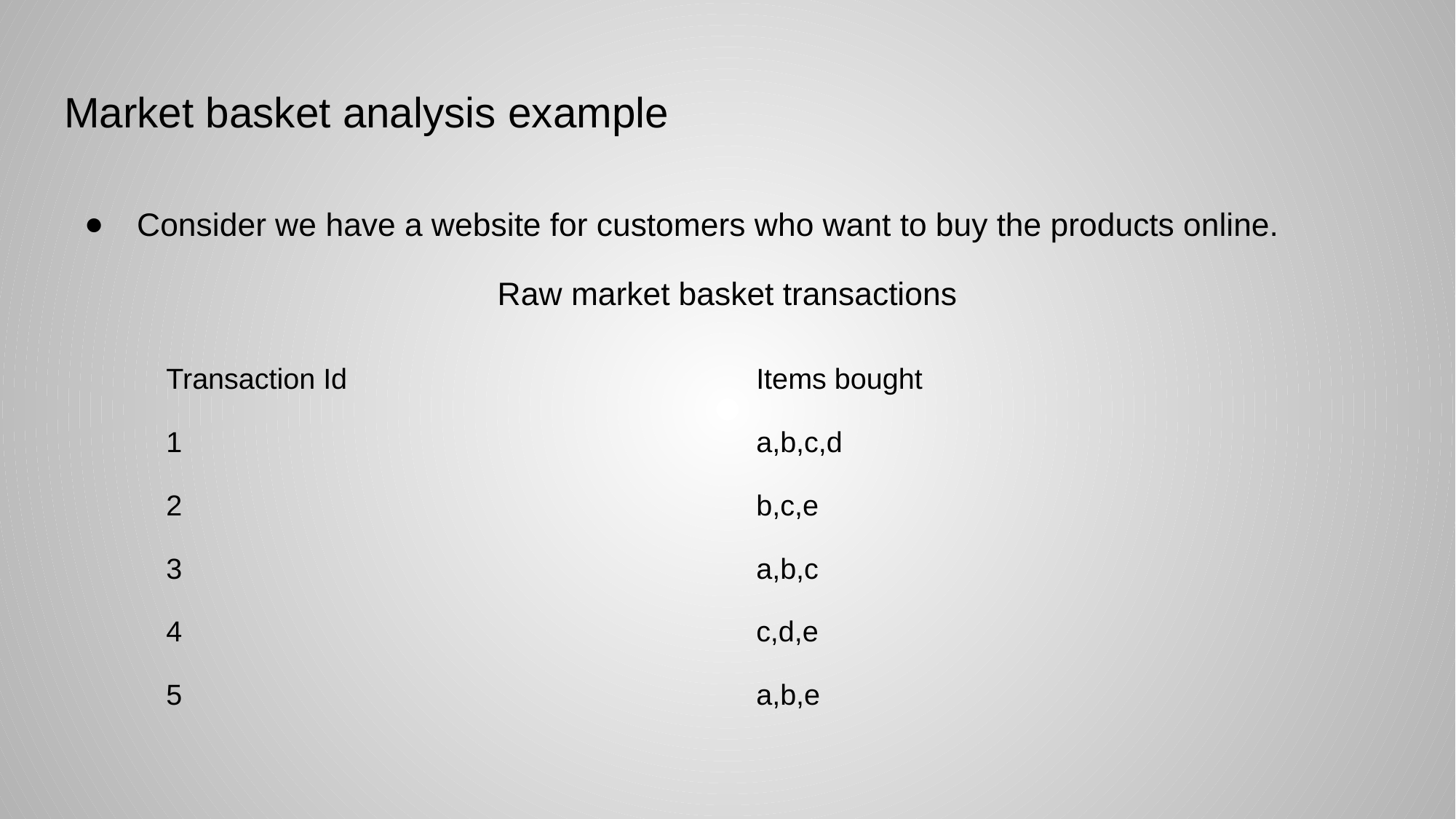

# Market basket analysis example
Consider we have a website for customers who want to buy the products online.
Raw market basket transactions

| Transaction Id | Items bought |
| --- | --- |
| 1 | a,b,c,d |
| 2 | b,c,e |
| 3 | a,b,c |
| 4 | c,d,e |
| 5 | a,b,e |